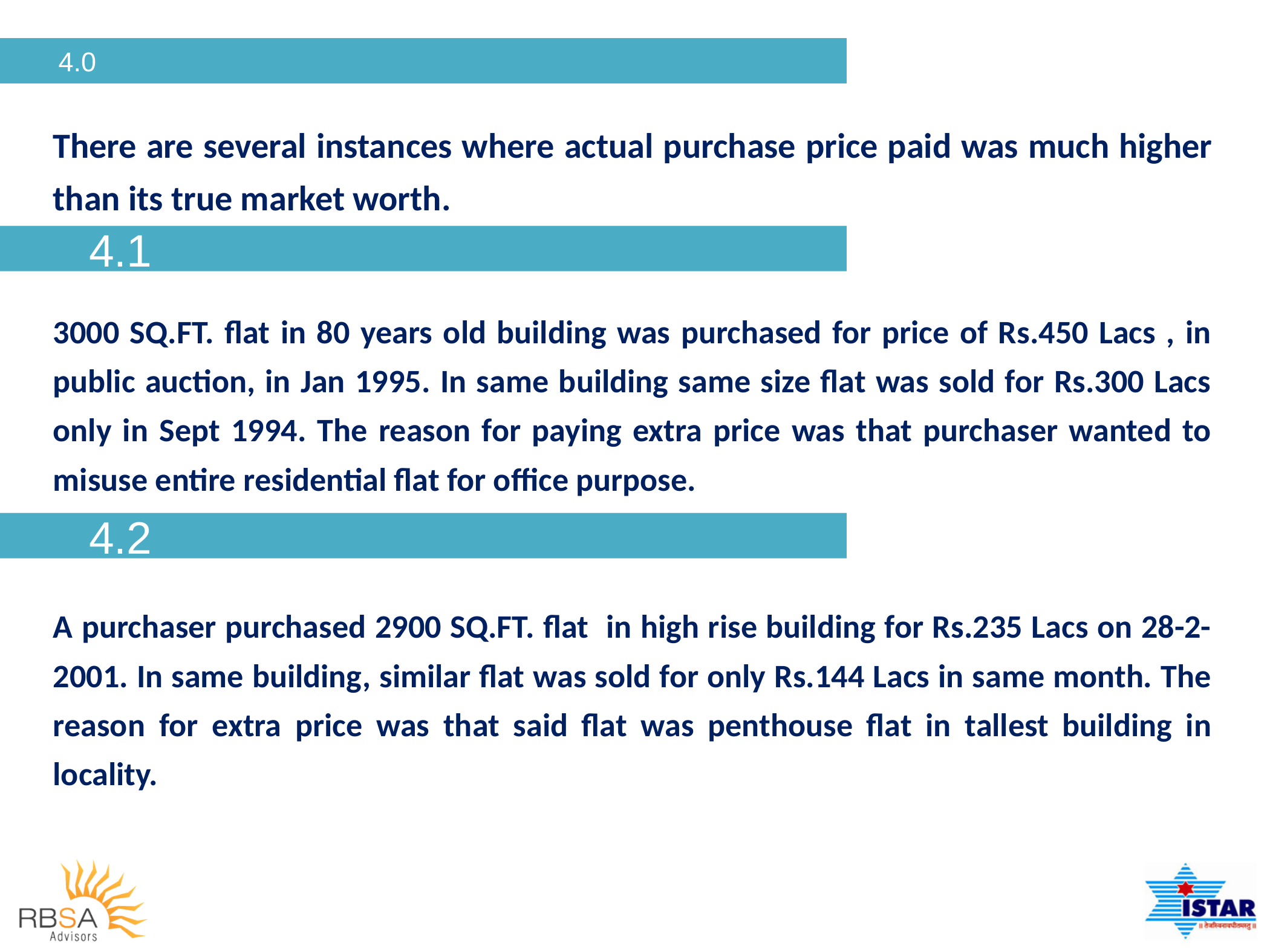

# 4.0
There are several instances where actual purchase price paid was much higher than its true market worth.
4.1
3000 SQ.FT. flat in 80 years old building was purchased for price of Rs.450 Lacs , in public auction, in Jan 1995. In same building same size flat was sold for Rs.300 Lacs only in Sept 1994. The reason for paying extra price was that purchaser wanted to misuse entire residential flat for office purpose.
4.2
A purchaser purchased 2900 SQ.FT. flat  in high rise building for Rs.235 Lacs on 28-2-2001. In same building, similar flat was sold for only Rs.144 Lacs in same month. The reason for extra price was that said flat was penthouse flat in tallest building in locality.